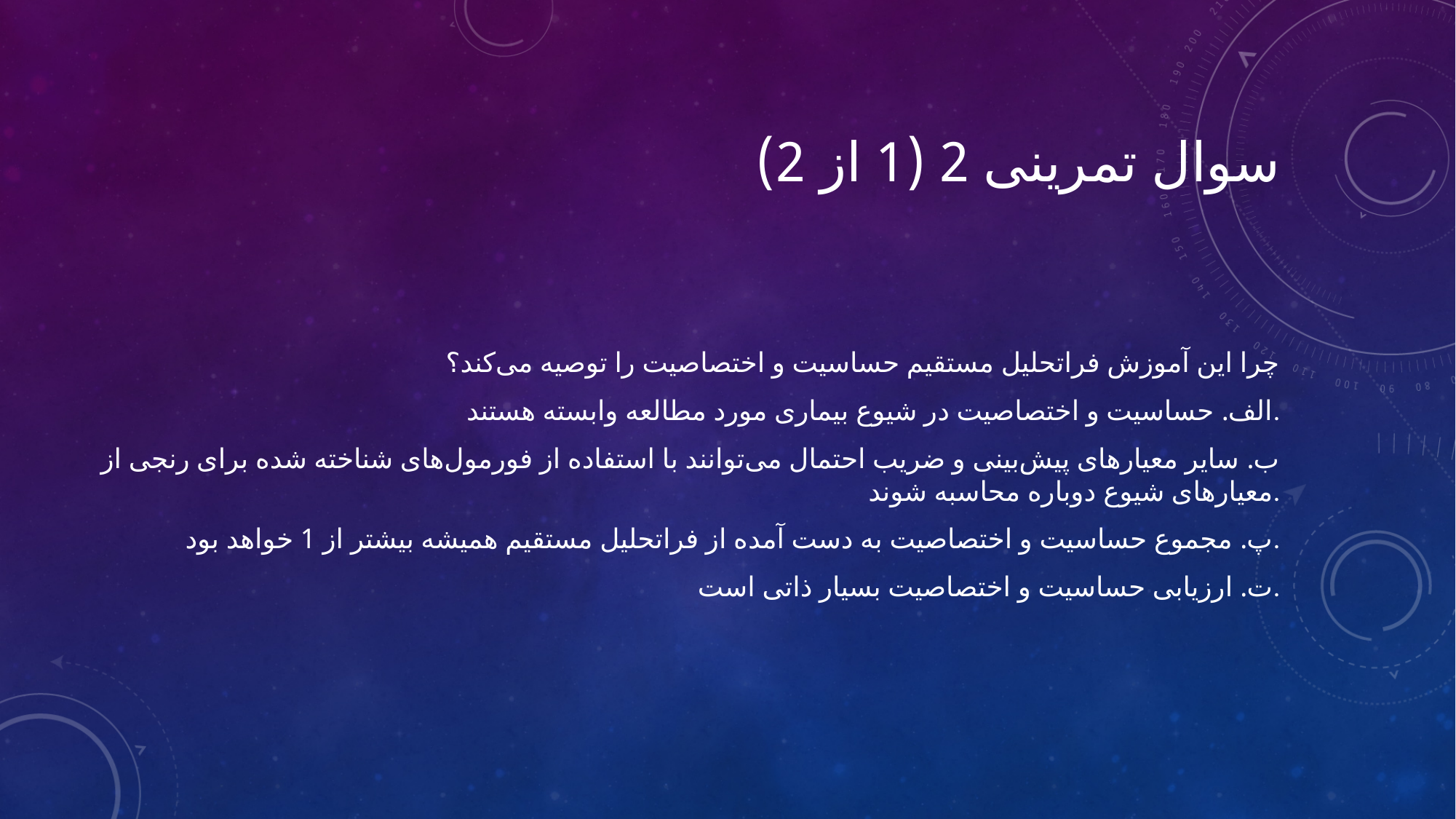

# سوال تمرینی 2 (1 از 2)
چرا این آموزش فراتحلیل مستقیم حساسیت و اختصاصیت را توصیه می‌کند؟
الف. حساسیت و اختصاصیت در شیوع بیماری مورد مطالعه وابسته هستند.
ب. سایر معیارهای پیش‌بینی و ضریب احتمال می‌توانند با استفاده از فورمول‌های شناخته شده برای رنجی از معیارهای شیوع دوباره محاسبه شوند.
پ. مجموع حساسیت و اختصاصیت به دست آمده از فراتحلیل مستقیم همیشه بیشتر از 1 خواهد بود.
ت. ارزیابی حساسیت و اختصاصیت بسیار ذاتی است.